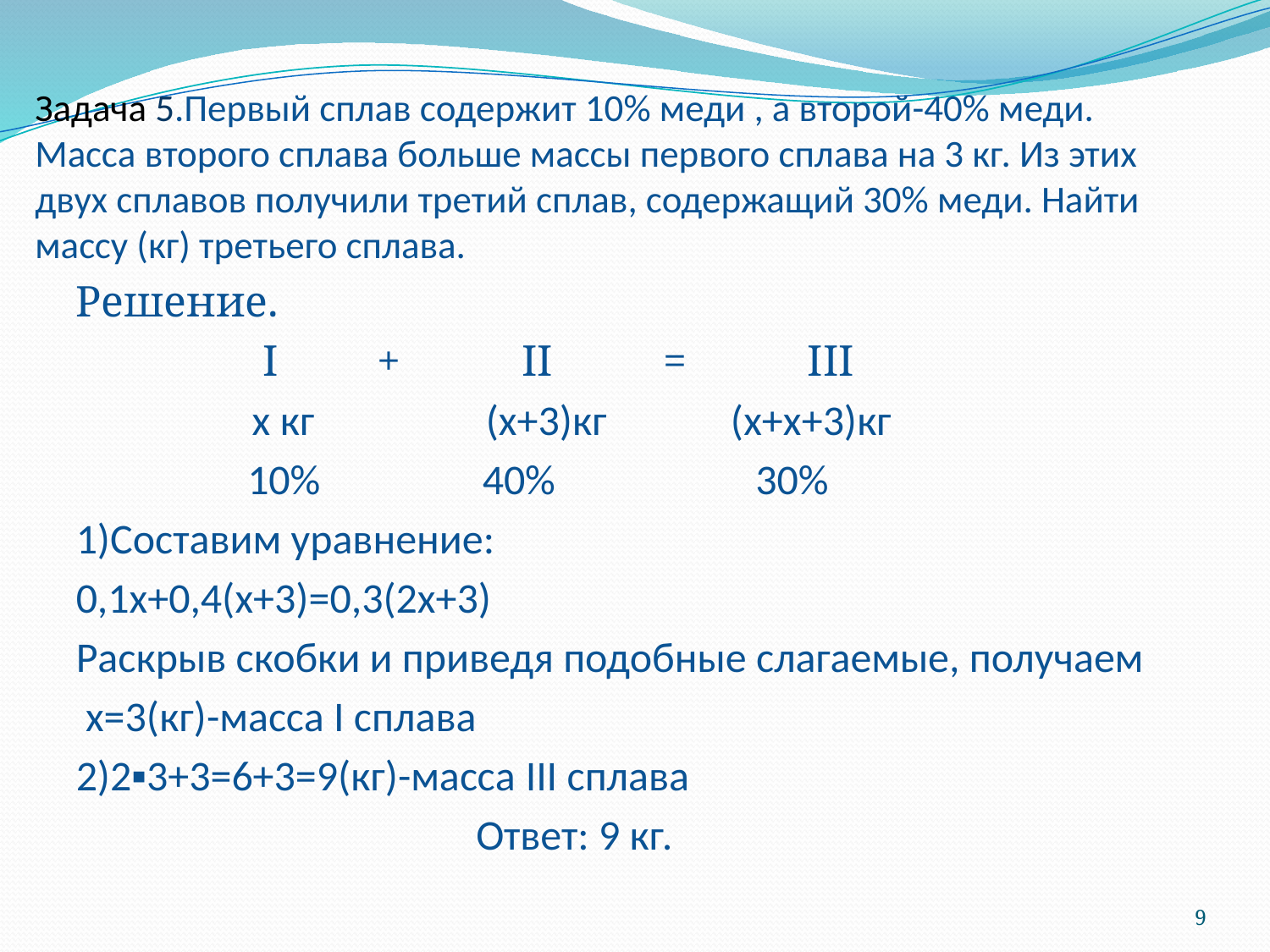

# Задача 5.Первый сплав содержит 10% меди , а второй-40% меди. Масса второго сплава больше массы первого сплава на 3 кг. Из этих двух сплавов получили третий сплав, содержащий 30% меди. Найти массу (кг) третьего сплава.
Решение.
                 I         +           II          =           III
                x кг                  (x+3)кг             (x+x+3)кг
                  10%                 40%                     30%
1)Составим уравнение:
0,1x+0,4(x+3)=0,3(2x+3)
Раскрыв скобки и приведя подобные слагаемые, получаем
 x=3(кг)-масса I сплава
2)2▪3+3=6+3=9(кг)-масса III сплава
                                          Ответ: 9 кг.
9